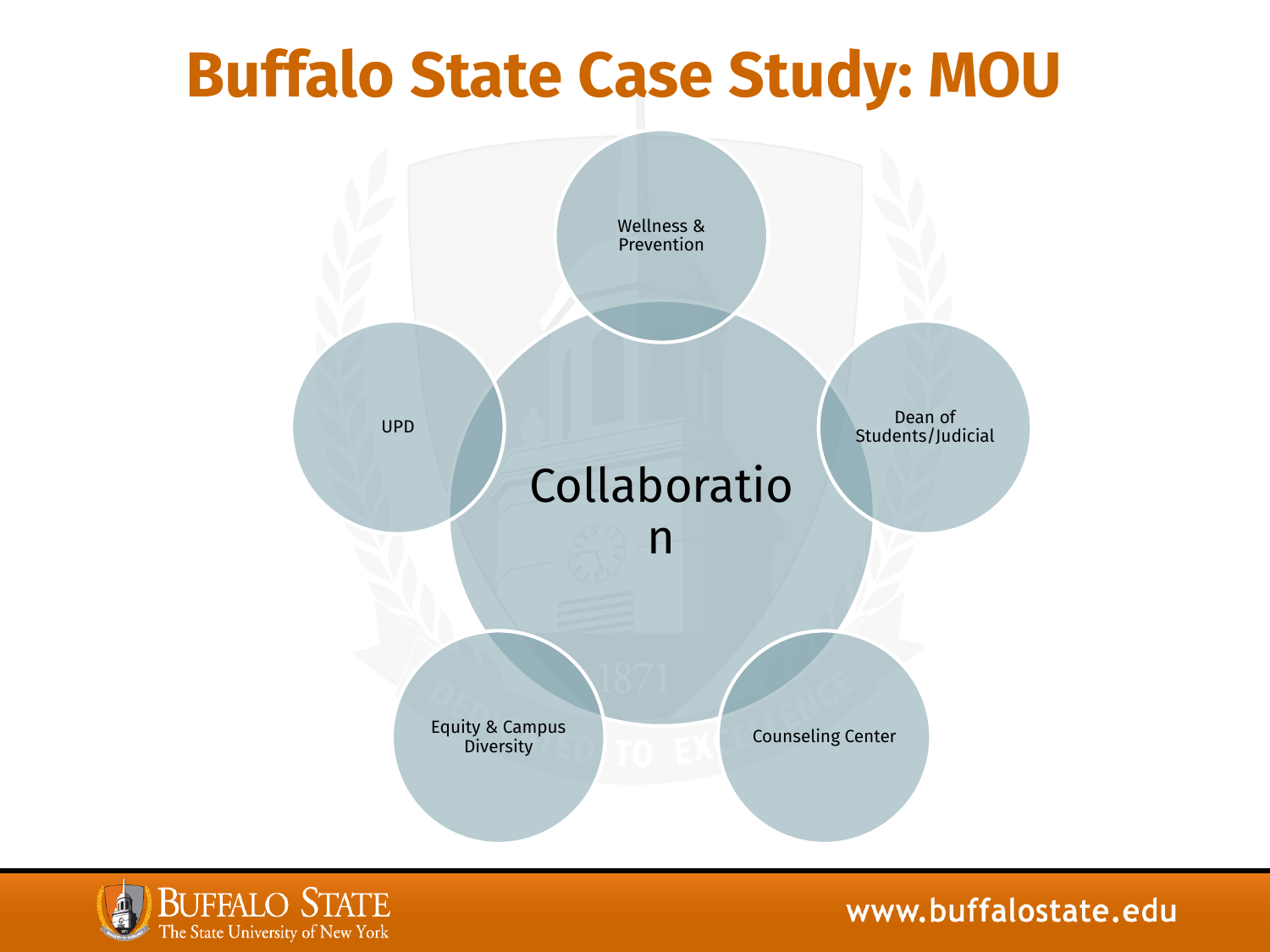

# Buffalo State Case Study: MOU
Collaboration
Wellness & Prevention
Dean of Students/Judicial
Counseling Center
Equity & Campus Diversity
UPD